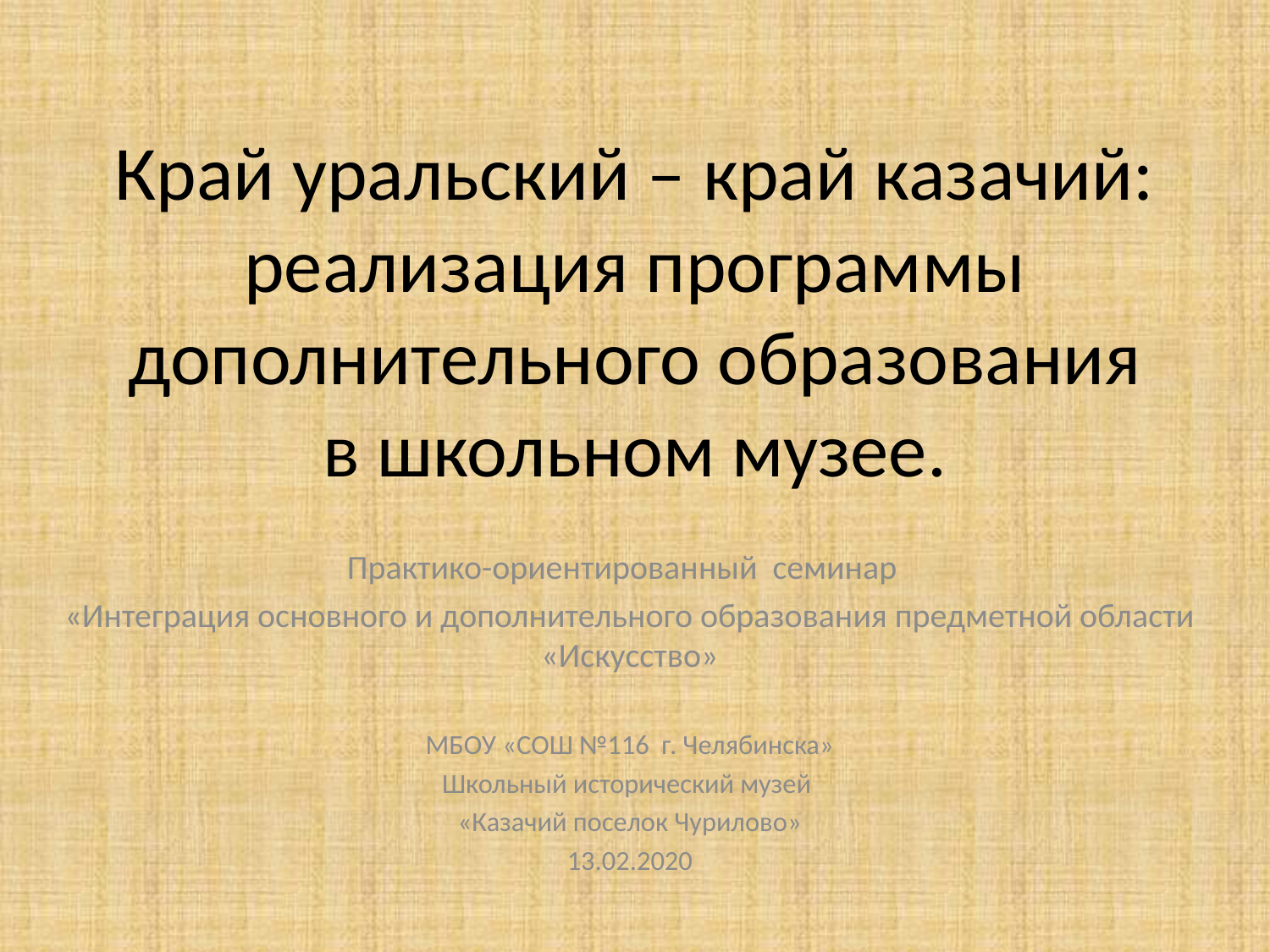

# Край уральский – край казачий: реализация программы дополнительного образования в школьном музее.
Практико-ориентированный  семинар
«Интеграция основного и дополнительного образования предметной области «Искусство»

МБОУ «СОШ №116  г. Челябинска»
Школьный исторический музей
«Казачий поселок Чурилово»
13.02.2020